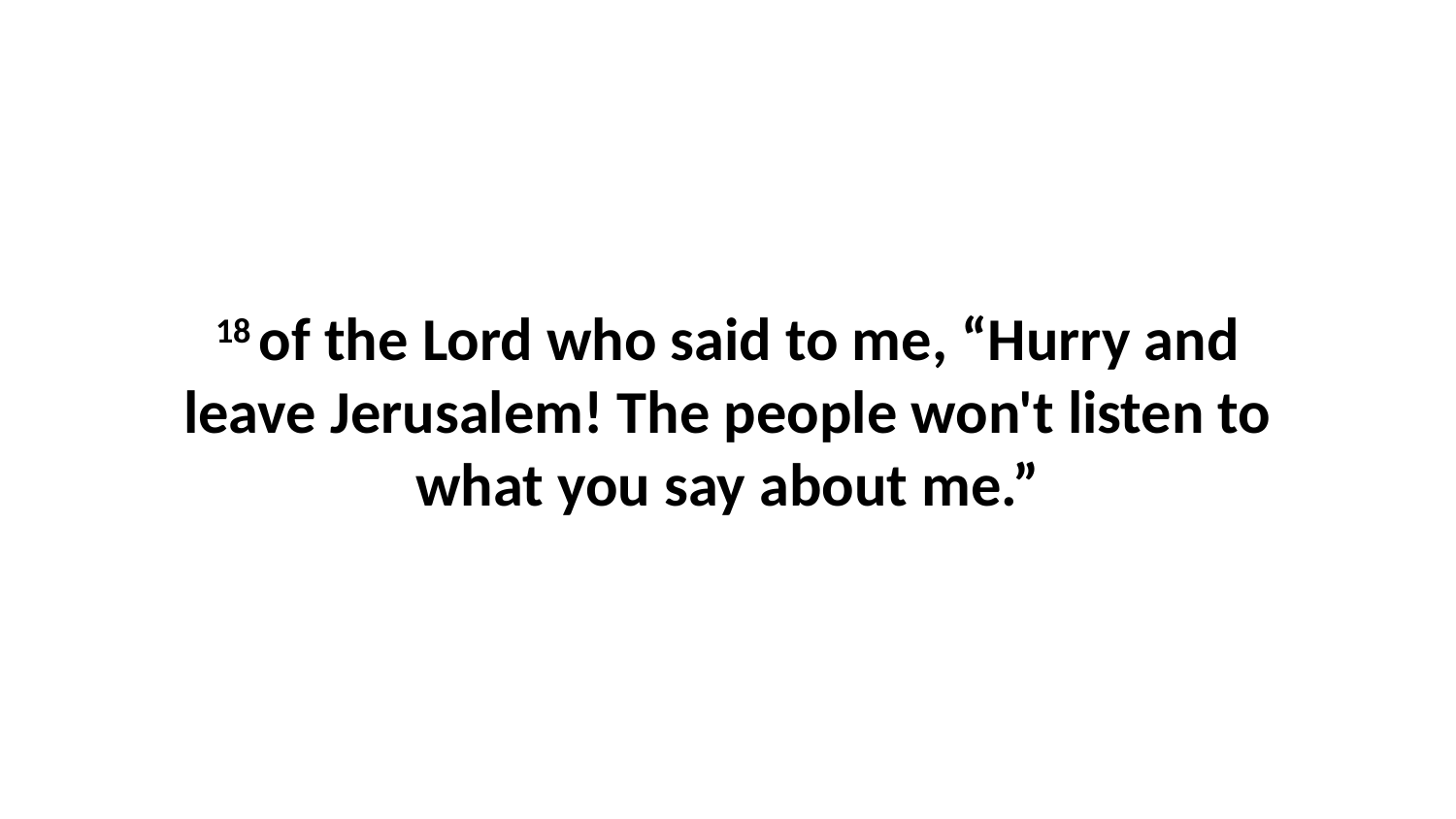

18 of the Lord who said to me, “Hurry and leave Jerusalem! The people won't listen to what you say about me.”